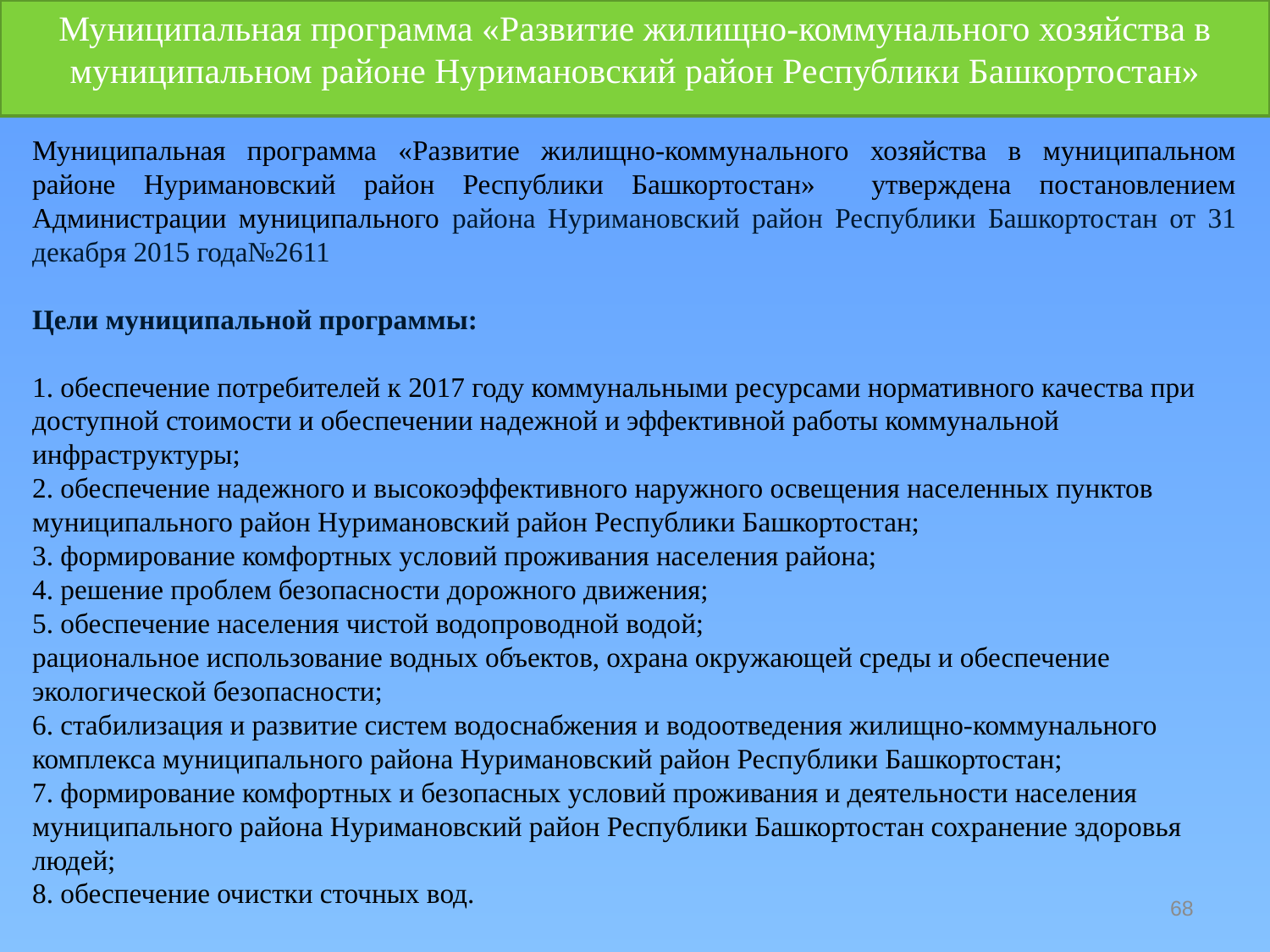

Муниципальная программа «Развитие жилищно-коммунального хозяйства в муниципальном районе Нуримановский район Республики Башкортостан»
Муниципальная программа «Развитие жилищно-коммунального хозяйства в муниципальном районе Нуримановский район Республики Башкортостан»  утверждена постановлением Администрации муниципального района Нуримановский район Республики Башкортостан от 31 декабря 2015 года№2611

Цели муниципальной программы:

1. обеспечение потребителей к 2017 году коммунальными ресурсами нормативного качества при доступной стоимости и обеспечении надежной и эффективной работы коммунальной инфраструктуры;
2. обеспечение надежного и высокоэффективного наружного освещения населенных пунктов  муниципального район Нуримановский район Республики Башкортостан;
3. формирование комфортных условий проживания населения района;
4. решение проблем безопасности дорожного движения;
5. обеспечение населения чистой водопроводной водой;
рациональное использование водных объектов, охрана окружающей среды и обеспечение экологической безопасности;
6. стабилизация и развитие систем водоснабжения и водоотведения жилищно-коммунального комплекса муниципального района Нуримановский район Республики Башкортостан;
7. формирование комфортных и безопасных условий проживания и деятельности населения муниципального района Нуримановский район Республики Башкортостан сохранение здоровья людей;
8. обеспечение очистки сточных вод.

68